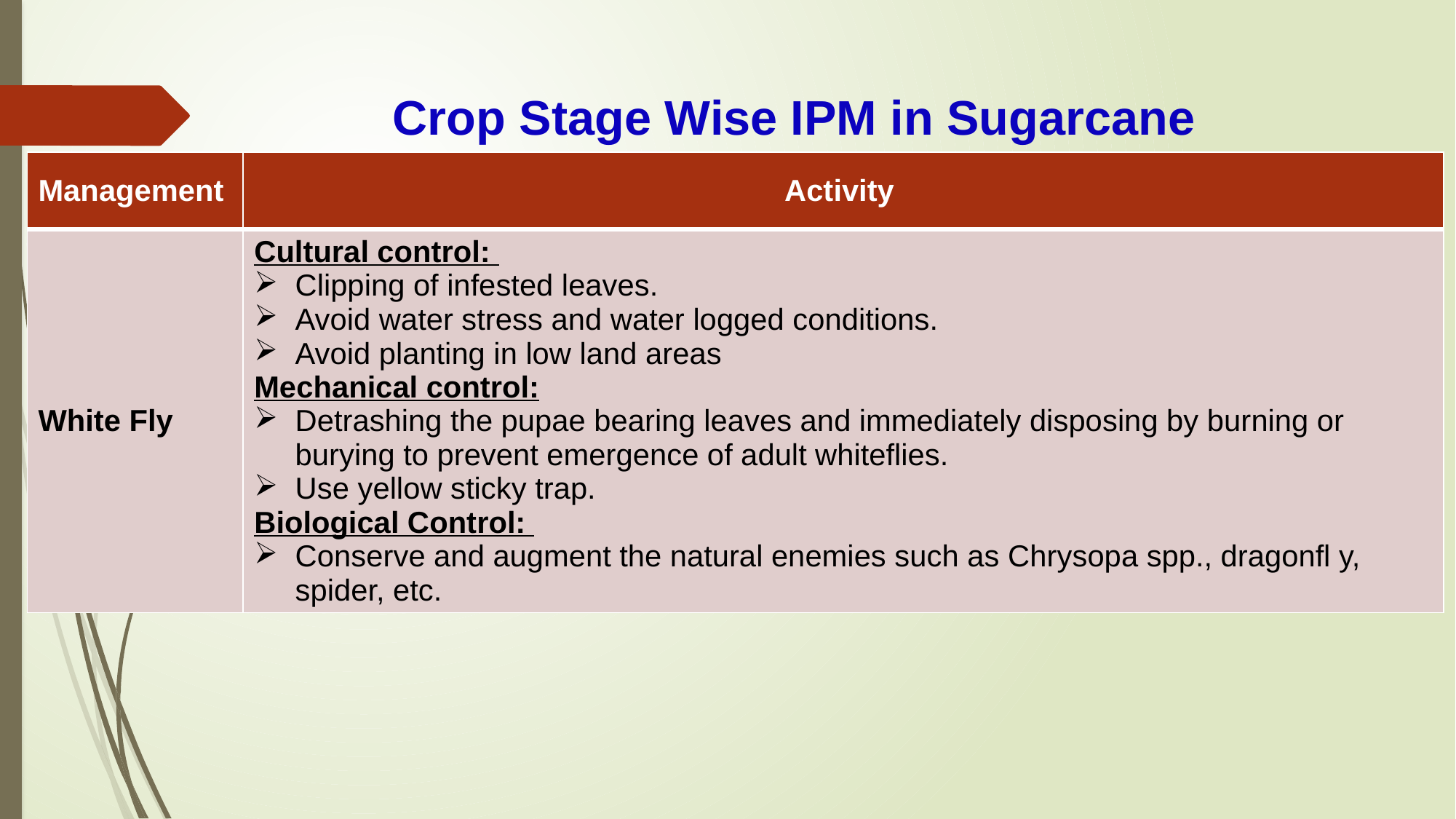

# Crop Stage Wise IPM in Sugarcane
| Management | Activity |
| --- | --- |
| White Fly | Cultural control: Clipping of infested leaves. Avoid water stress and water logged conditions. Avoid planting in low land areas Mechanical control: Detrashing the pupae bearing leaves and immediately disposing by burning or burying to prevent emergence of adult whiteflies. Use yellow sticky trap. Biological Control: Conserve and augment the natural enemies such as Chrysopa spp., dragonfl y, spider, etc. |